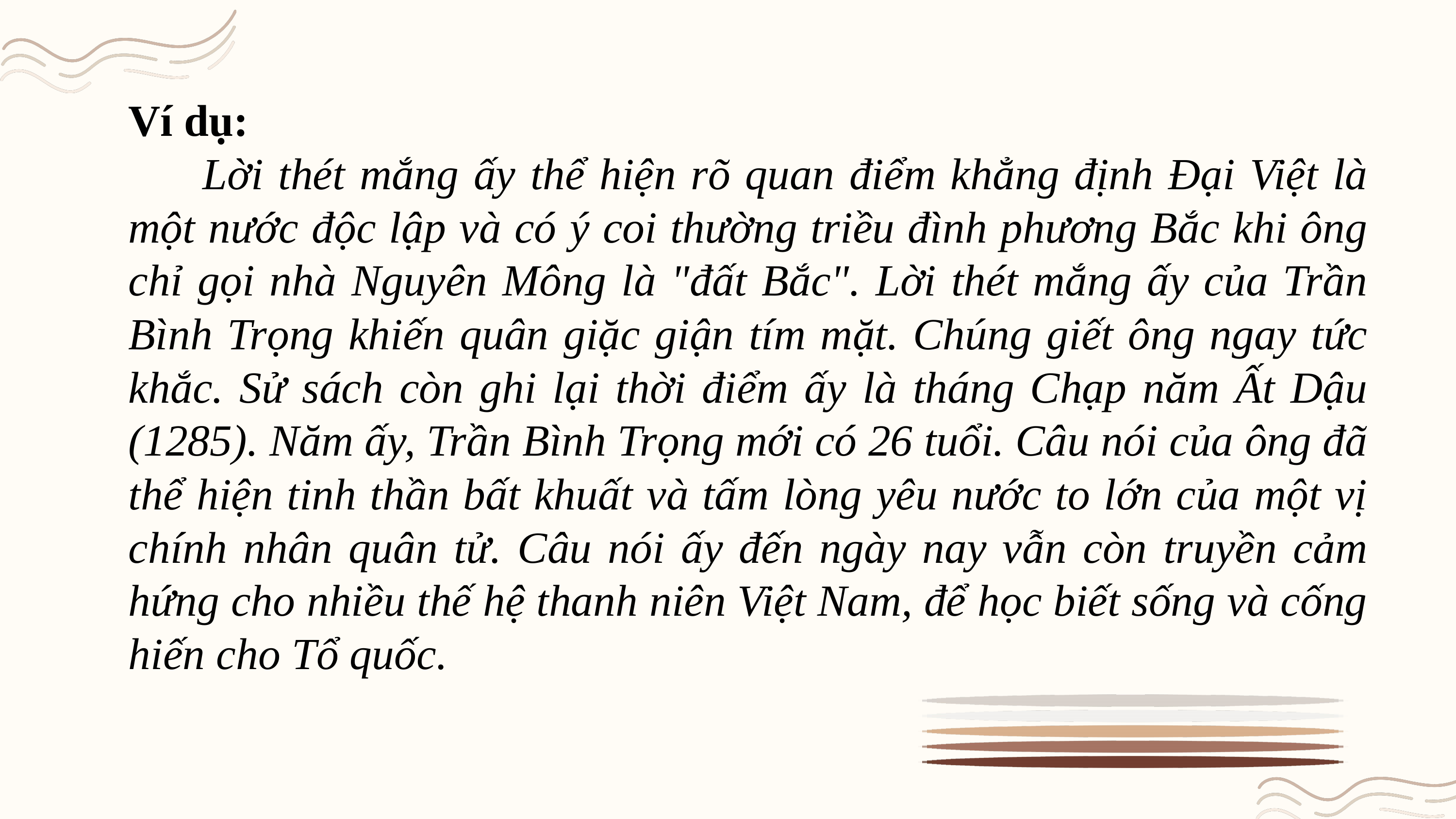

Ví dụ:
     Lời thét mắng ấy thể hiện rõ quan điểm khẳng định Đại Việt là một nước độc lập và có ý coi thường triều đình phương Bắc khi ông chỉ gọi nhà Nguyên Mông là "đất Bắc". Lời thét mắng ấy của Trần Bình Trọng khiến quân giặc giận tím mặt. Chúng giết ông ngay tức khắc. Sử sách còn ghi lại thời điểm ấy là tháng Chạp năm Ất Dậu (1285). Năm ấy, Trần Bình Trọng mới có 26 tuổi. Câu nói của ông đã thể hiện tinh thần bất khuất và tấm lòng yêu nước to lớn của một vị chính nhân quân tử. Câu nói ấy đến ngày nay vẫn còn truyền cảm hứng cho nhiều thế hệ thanh niên Việt Nam, để học biết sống và cống hiến cho Tổ quốc.